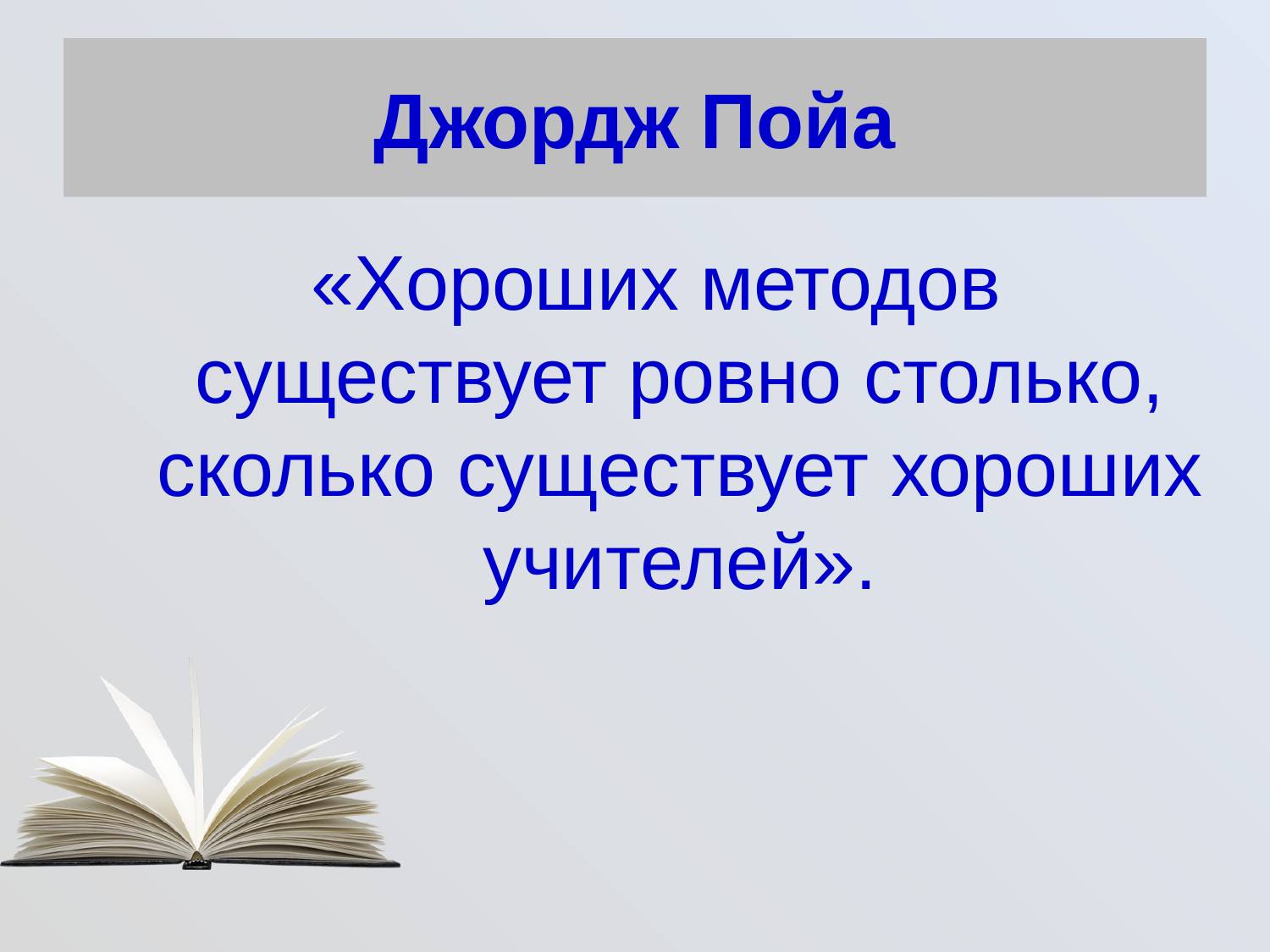

# Джордж Пойа
«Хороших методов существует ровно столько, сколько существует хороших учителей».